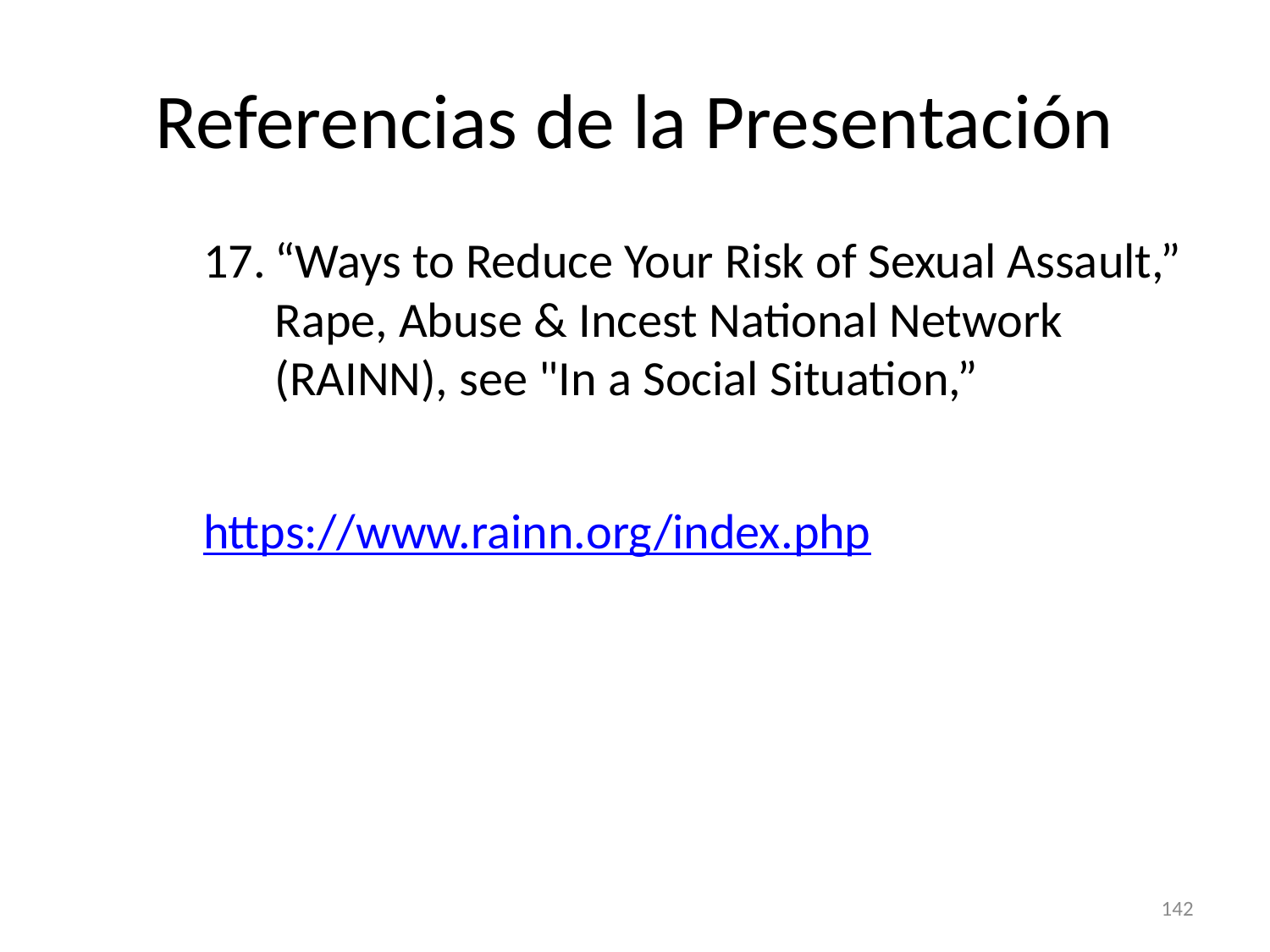

# Referencias de la Presentación
“Ways to Reduce Your Risk of Sexual Assault,” Rape, Abuse & Incest National Network (RAINN), see "In a Social Situation,”

https://www.rainn.org/index.php

142